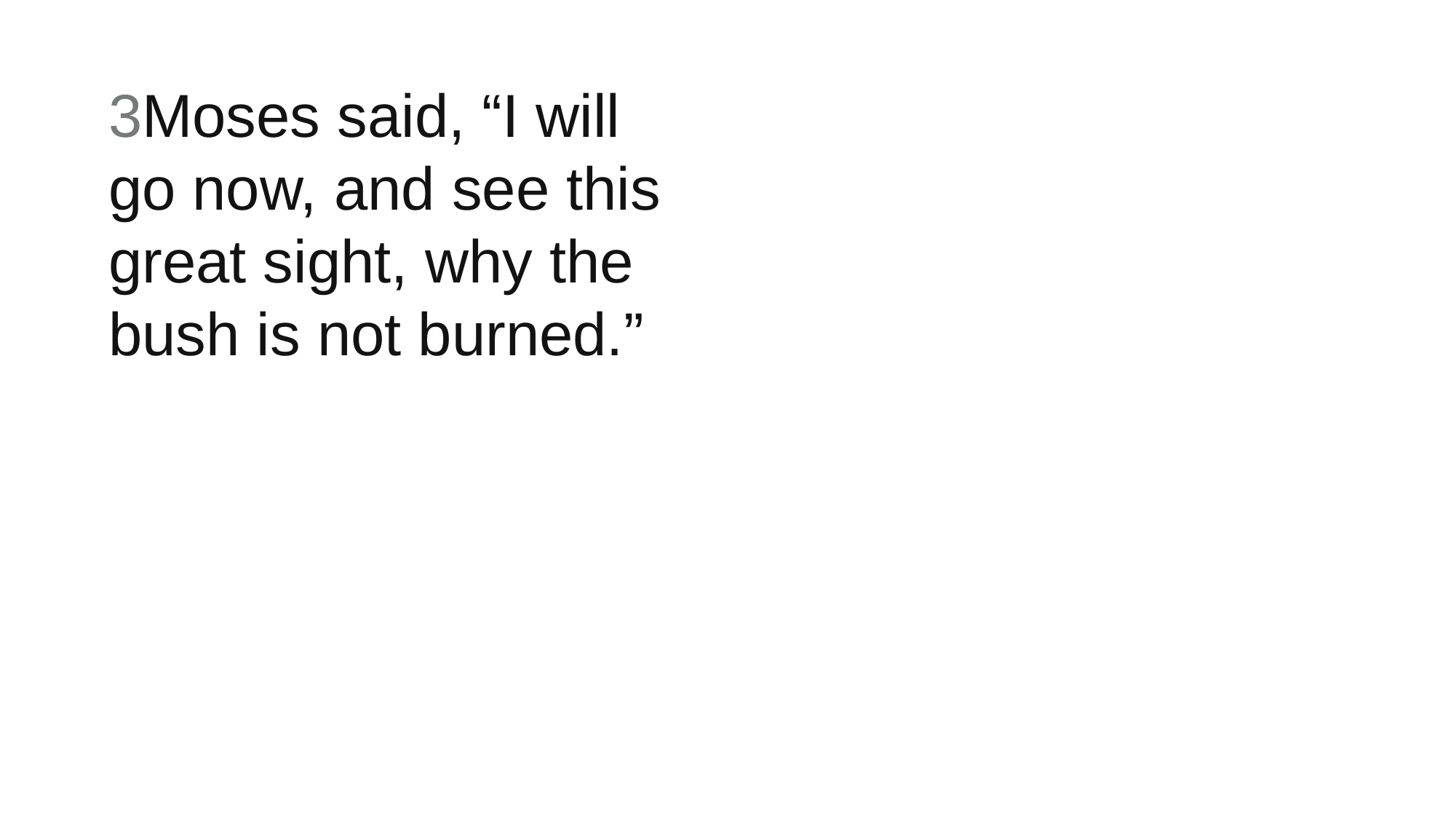

3Moses said, “I will go now, and see this great sight, why the bush is not burned.”